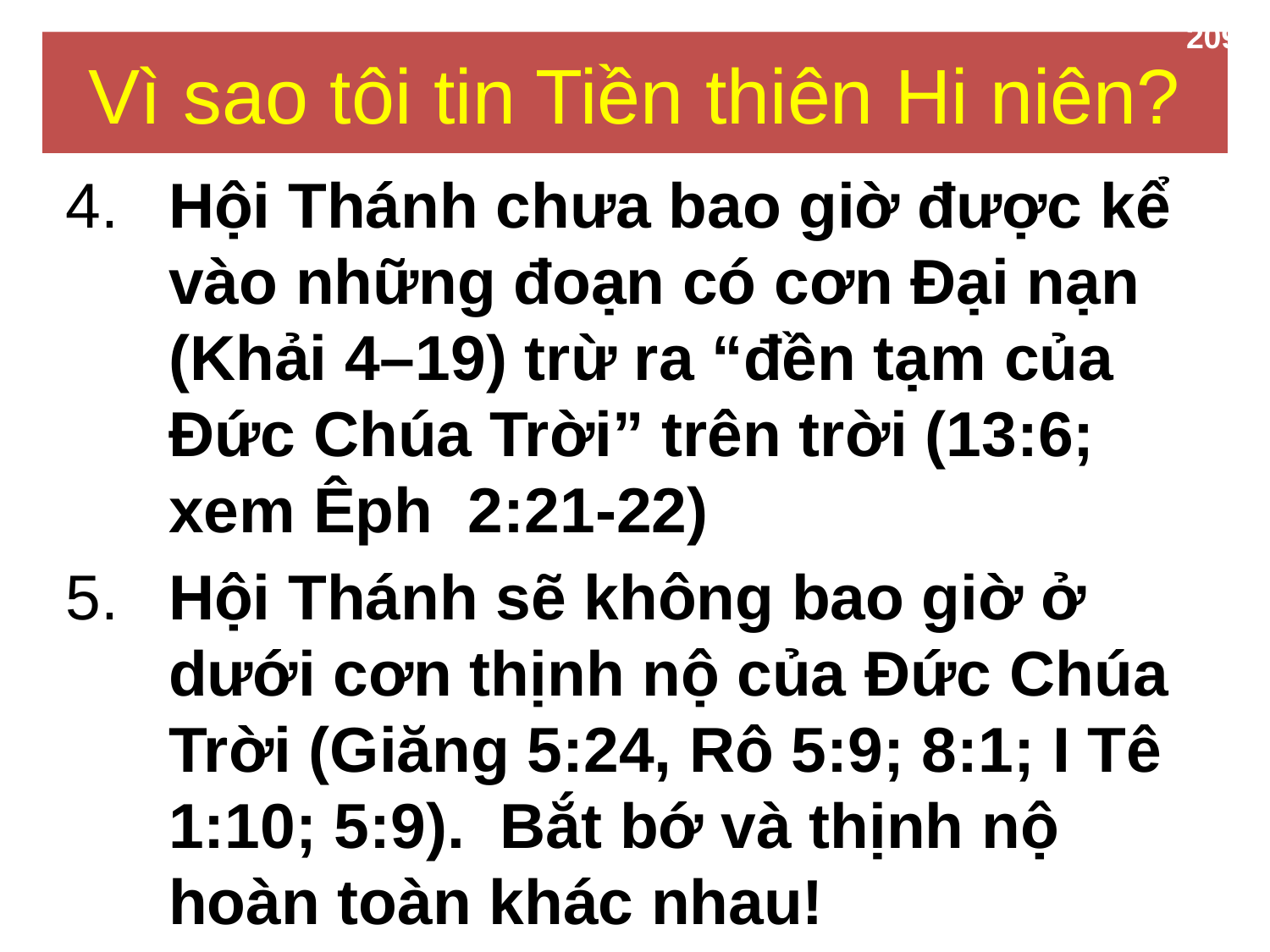

209
# Vì sao tôi tin Tiền thiên Hi niên?
4.	Hội Thánh chưa bao giờ được kể vào những đoạn có cơn Đại nạn  (Khải 4–19) trừ ra “đền tạm của Đức Chúa Trời” trên trời (13:6; xem Êph  2:21-22)
5.	Hội Thánh sẽ không bao giờ ở dưới cơn thịnh nộ của Đức Chúa Trời (Giăng 5:24, Rô 5:9; 8:1; I Tê 1:10; 5:9).  Bắt bớ và thịnh nộ hoàn toàn khác nhau!